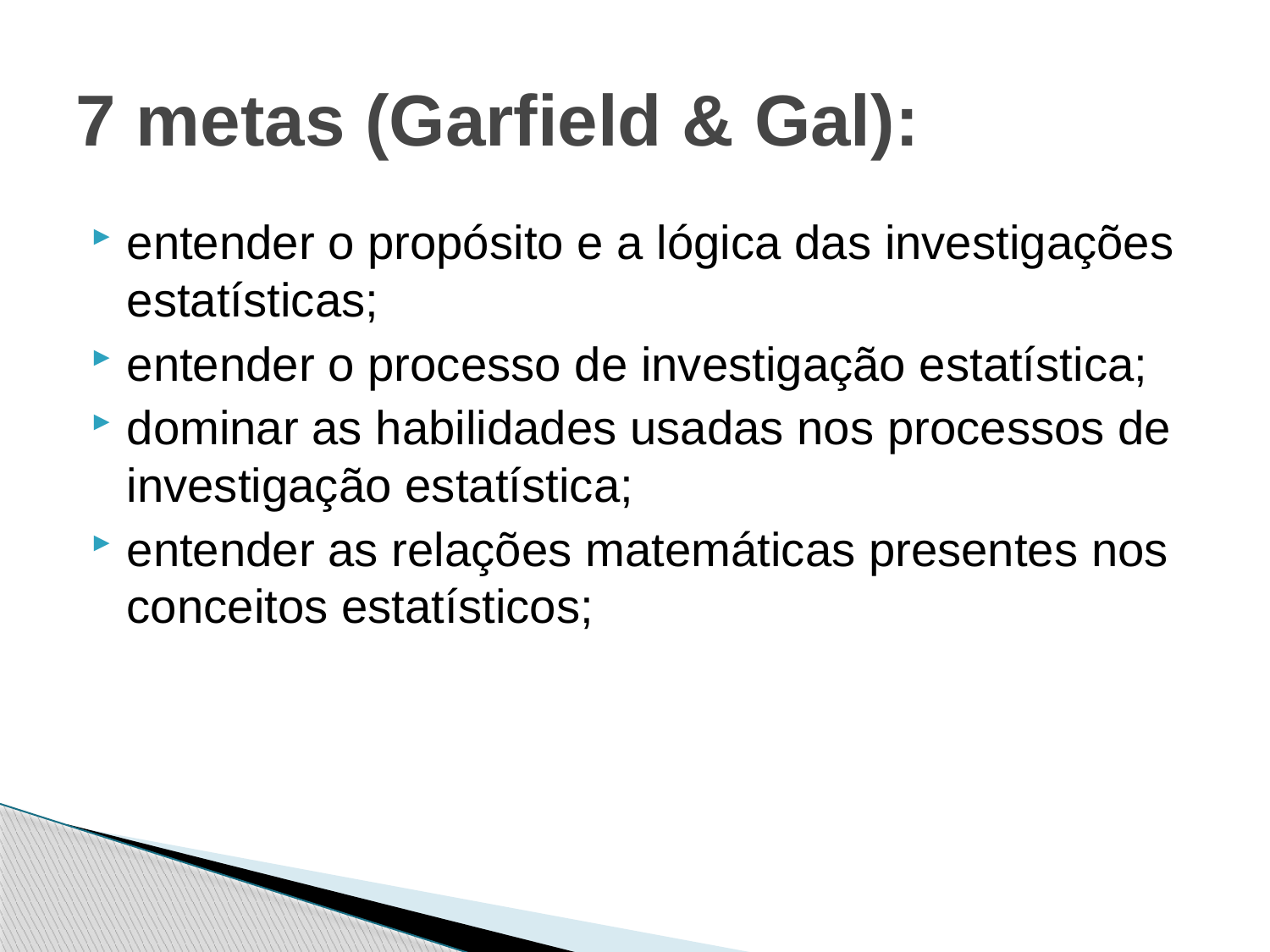

# 7 metas (Garfield & Gal):
entender o propósito e a lógica das investigações estatísticas;
entender o processo de investigação estatística;
dominar as habilidades usadas nos processos de investigação estatística;
entender as relações matemáticas presentes nos conceitos estatísticos;